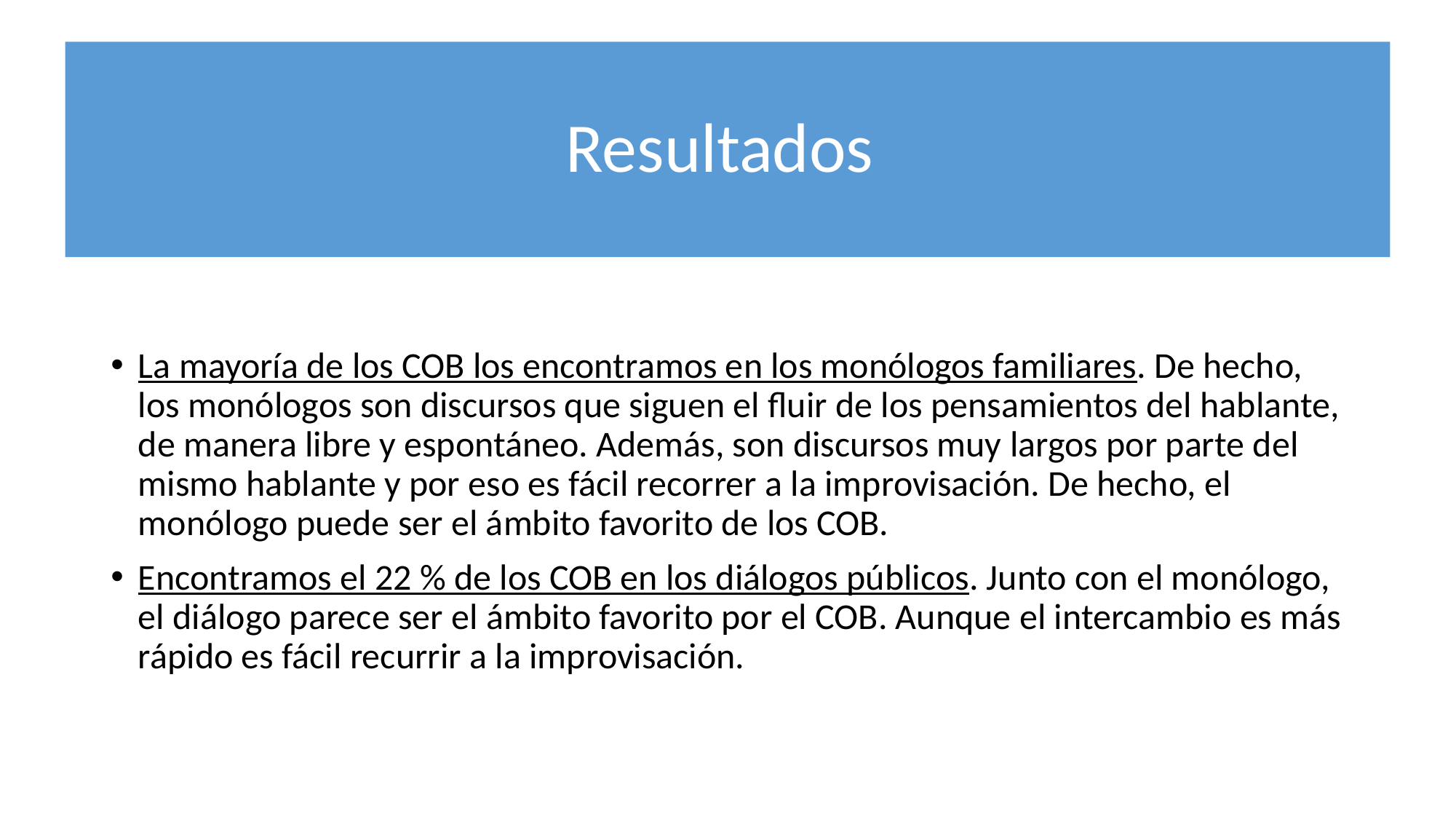

# Resultados
La mayoría de los COB los encontramos en los monólogos familiares. De hecho, los monólogos son discursos que siguen el fluir de los pensamientos del hablante, de manera libre y espontáneo. Además, son discursos muy largos por parte del mismo hablante y por eso es fácil recorrer a la improvisación. De hecho, el monólogo puede ser el ámbito favorito de los COB.
Encontramos el 22 % de los COB en los diálogos públicos. Junto con el monólogo, el diálogo parece ser el ámbito favorito por el COB. Aunque el intercambio es más rápido es fácil recurrir a la improvisación.